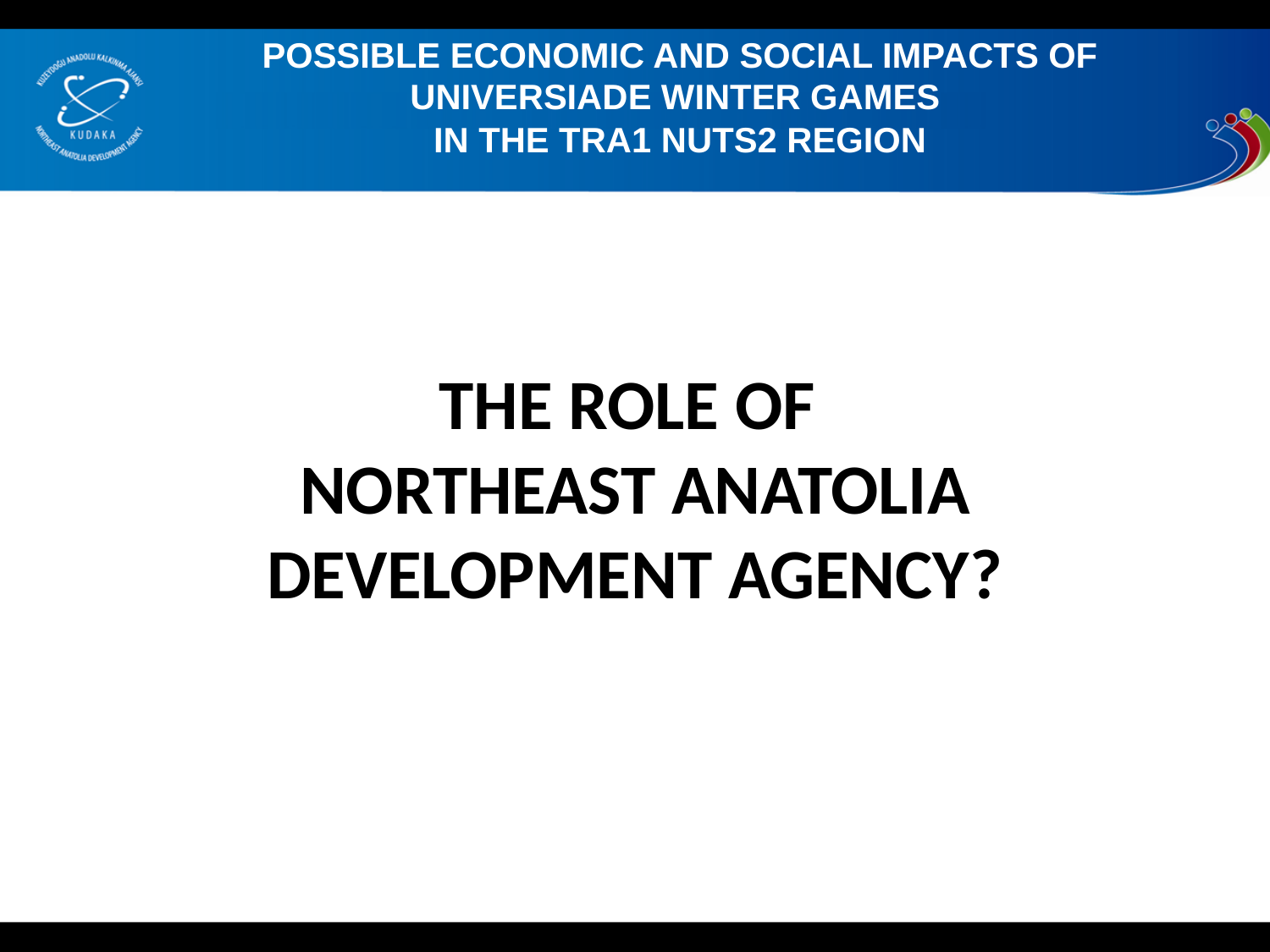

POSSIBLE ECONOMIC AND SOCIAL IMPACTS OF UNIVERSIADE WINTER GAMES
IN THE TRA1 NUTS2 REGION
# THE ROLE OF NORTHEAST ANATOLIA DEVELOPMENT AGENCY?